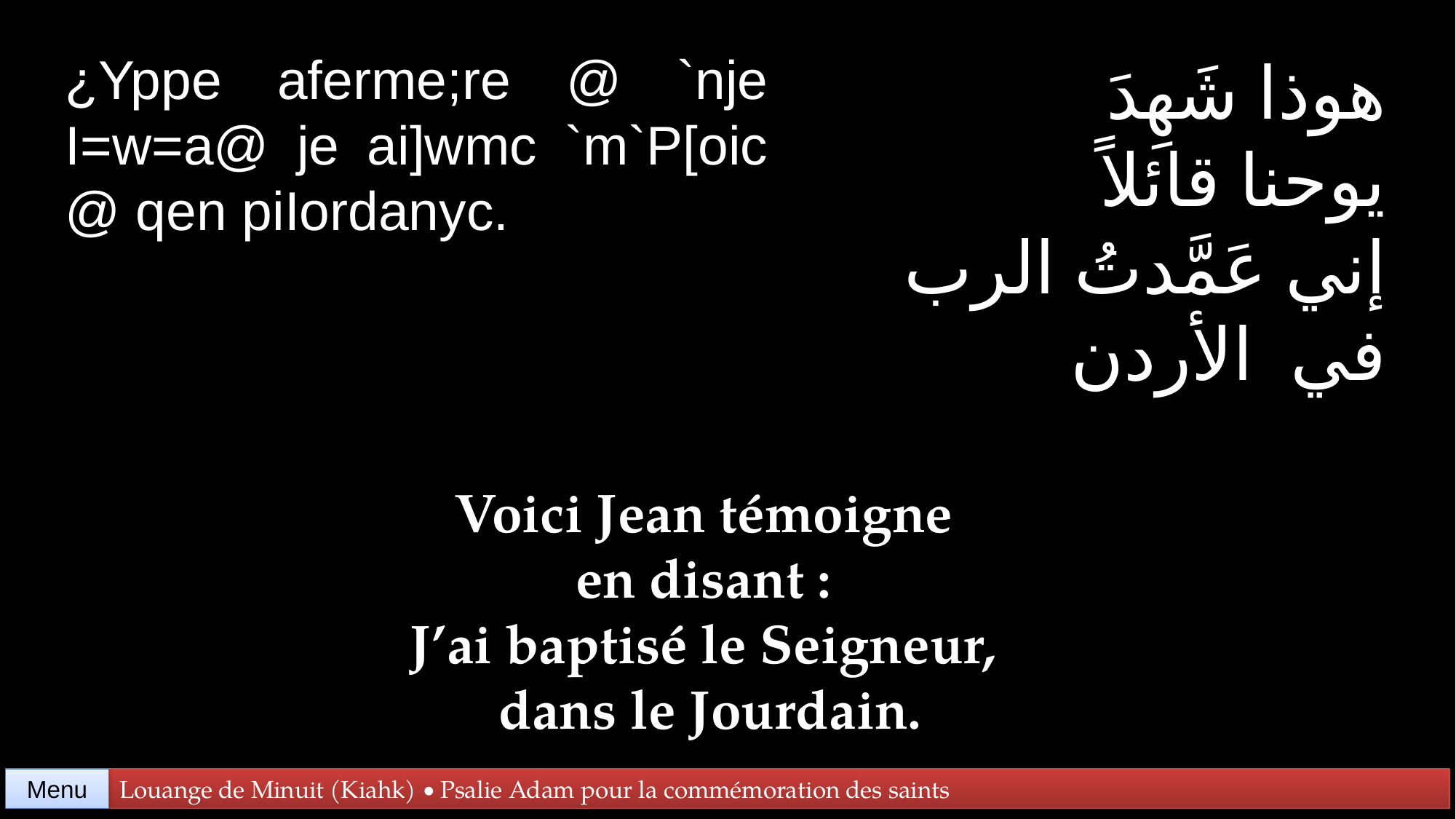

¿Yppe aferme;re @ `nje I=w=a@ je ai]wmc `m`P[oic @ qen piIordanyc.
هوذا شَهِدَ
يوحنا قائلاً
إني عَمَّدتُ الرب
في  الأردن
Voici Jean témoigne
en disant :
J’ai baptisé le Seigneur,
dans le Jourdain.
Menu
Louange de Minuit (Kiahk) • Psalie Adam pour la commémoration des saints